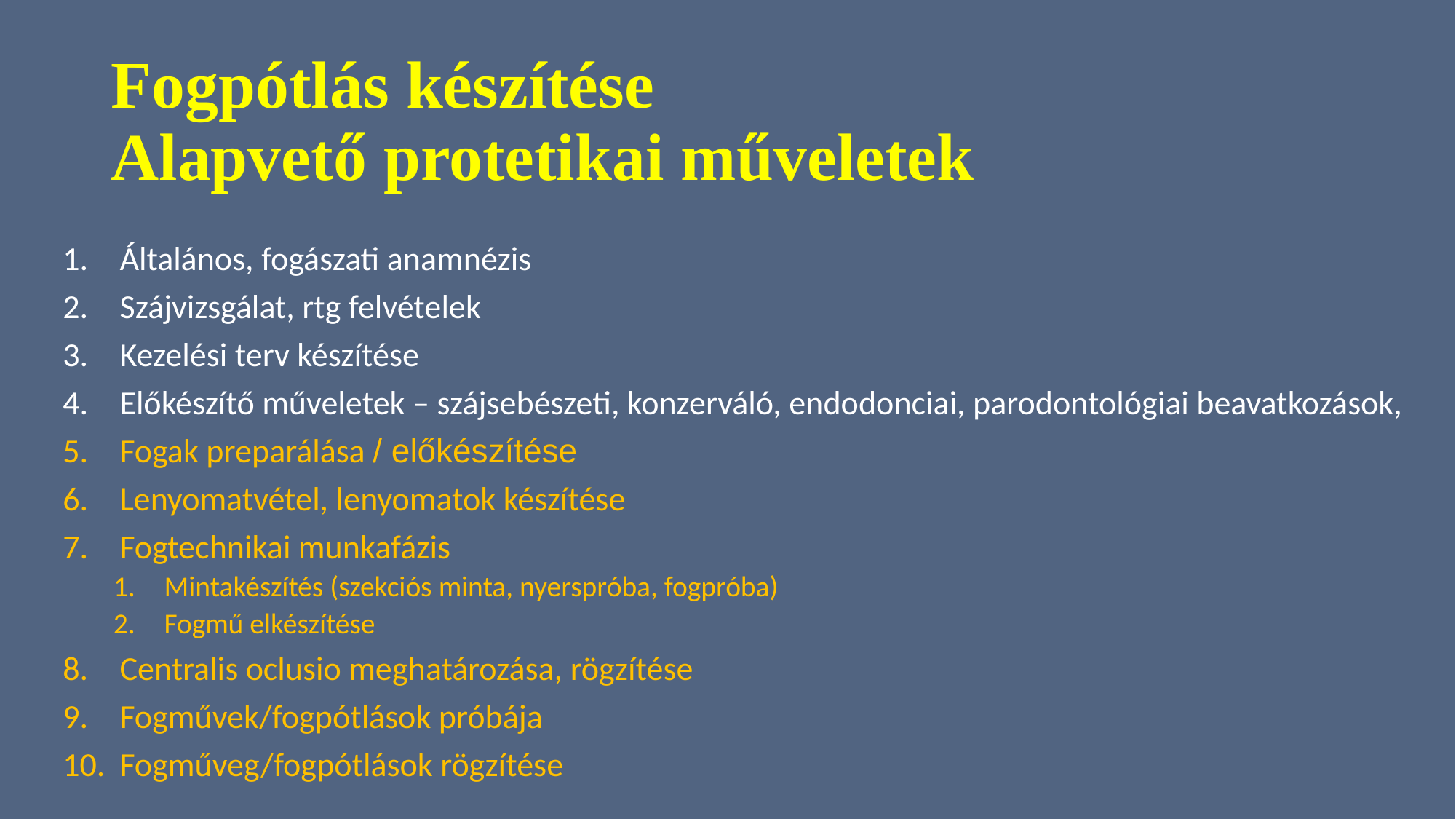

# Fogpótlás készítése Alapvető protetikai műveletek
Általános, fogászati anamnézis
Szájvizsgálat, rtg felvételek
Kezelési terv készítése
Előkészítő műveletek – szájsebészeti, konzerváló, endodonciai, parodontológiai beavatkozások,
Fogak preparálása / előkészítése
Lenyomatvétel, lenyomatok készítése
Fogtechnikai munkafázis
Mintakészítés (szekciós minta, nyerspróba, fogpróba)
Fogmű elkészítése
Centralis oclusio meghatározása, rögzítése
Fogművek/fogpótlások próbája
Fogműveg/fogpótlások rögzítése